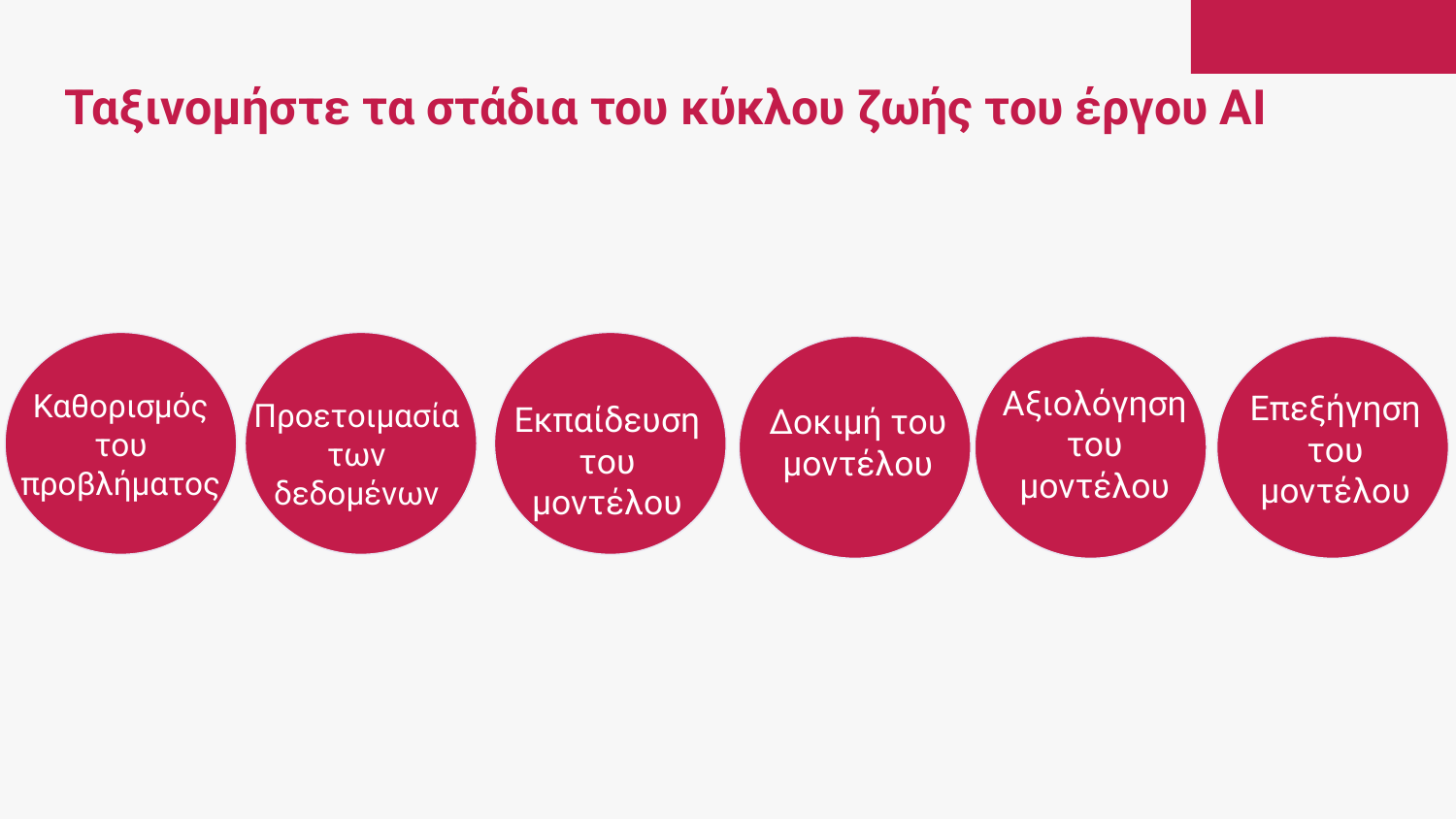

# Ταξινομήστε τα στάδια του κύκλου ζωής του έργου AI

Καθορισμός του προβλήματος

Προετοιμασία των δεδομένων

Εκπαίδευση του μοντέλου

Δοκιμή του
μοντέλου

Αξιολόγηση του
μοντέλου

Επεξήγηση του
μοντέλου